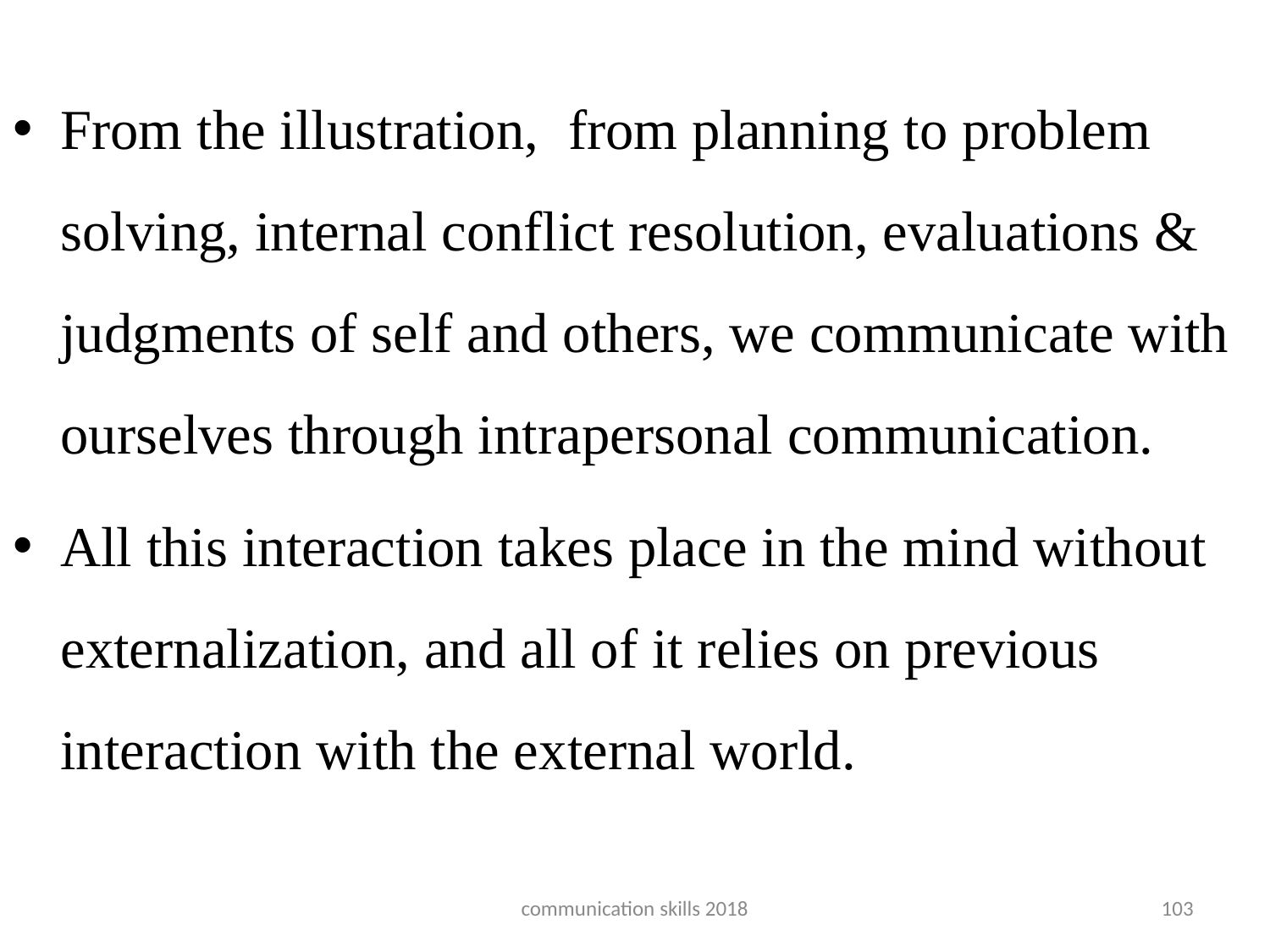

#
From the illustration,  from planning to problem solving, internal conflict resolution, evaluations & judgments of self and others, we communicate with ourselves through intrapersonal communication.
All this interaction takes place in the mind without externalization, and all of it relies on previous interaction with the external world.
communication skills 2018
103